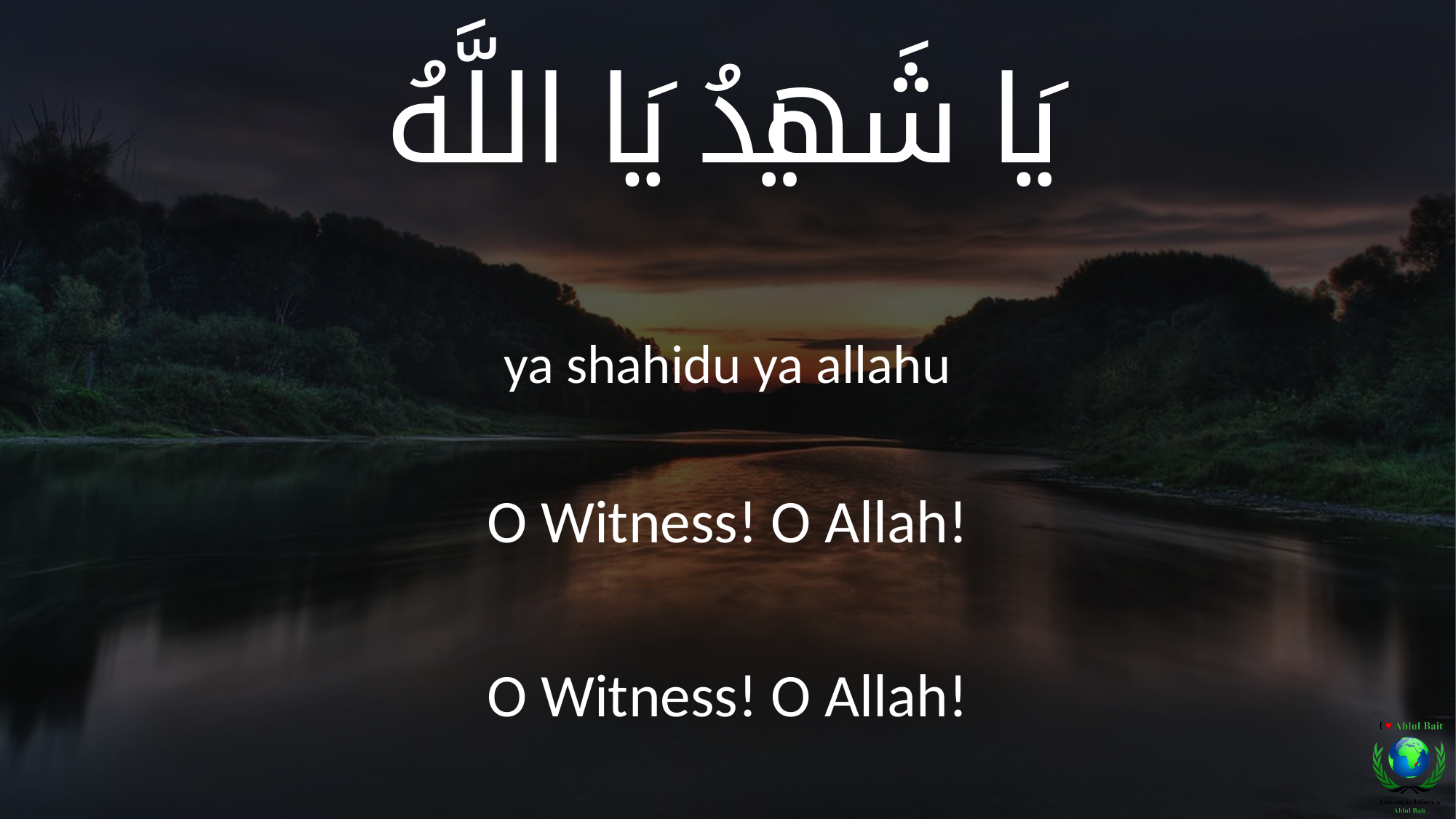

يَا شَهيدُ يَا اللَّهُ
ya shahidu ya allahu
O Witness! O Allah!
O Witness! O Allah!